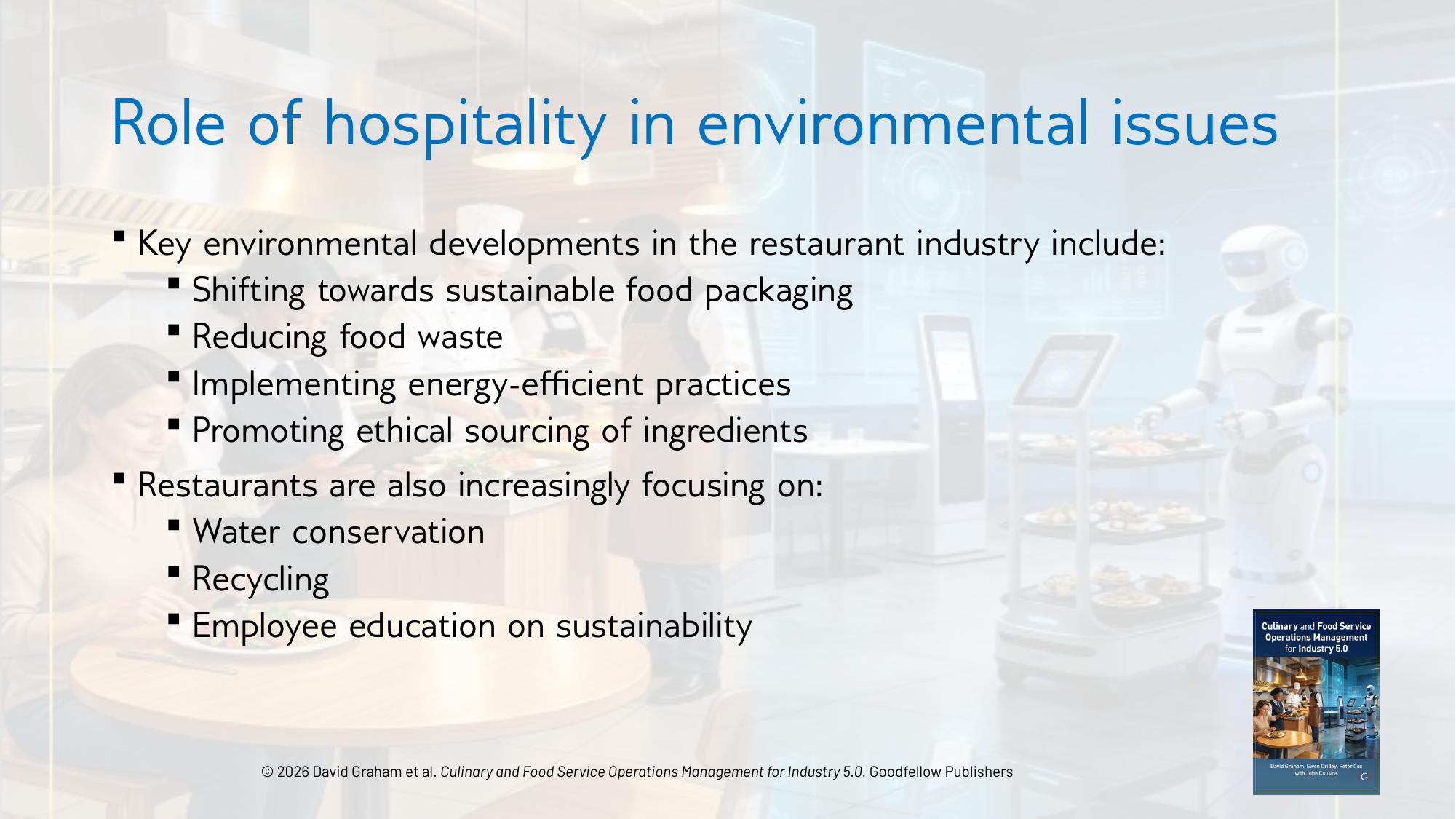

# Role of hospitality in environmental issues
Key environmental developments in the restaurant industry include:
Shifting towards sustainable food packaging
Reducing food waste
Implementing energy-efficient practices
Promoting ethical sourcing of ingredients
Restaurants are also increasingly focusing on:
Water conservation
Recycling
Employee education on sustainability
© 2026 David Graham et al. Culinary and Food Service Operations Management for Industry 5.0. Goodfellow Publishers